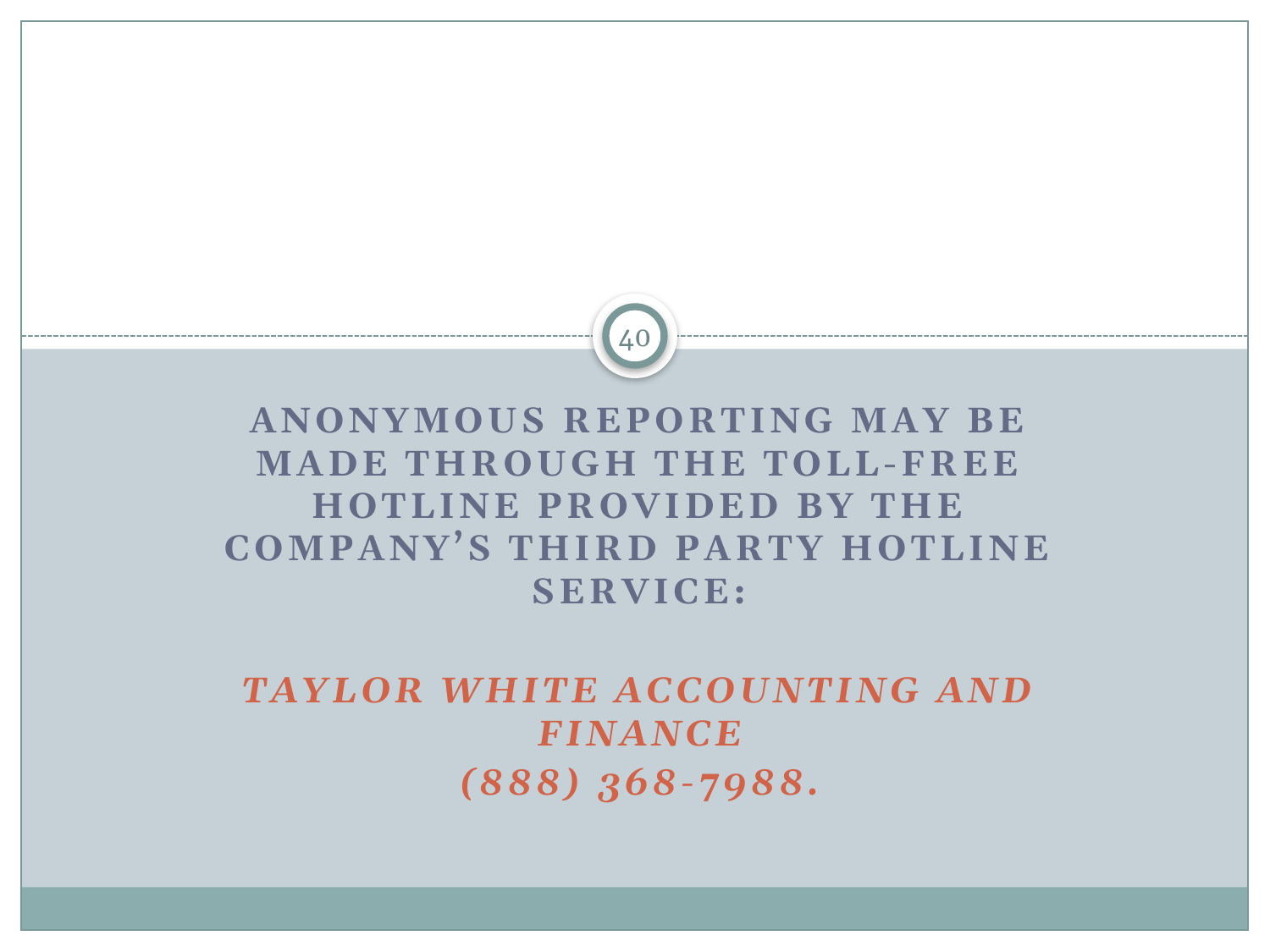

# Anonymous Reporting
40
Anonymous reporting may be made through the Toll-Free Hotline provided by the Company’s Third Party Hotline Service:

Taylor White Accounting and Finance
(888) 368-7988.